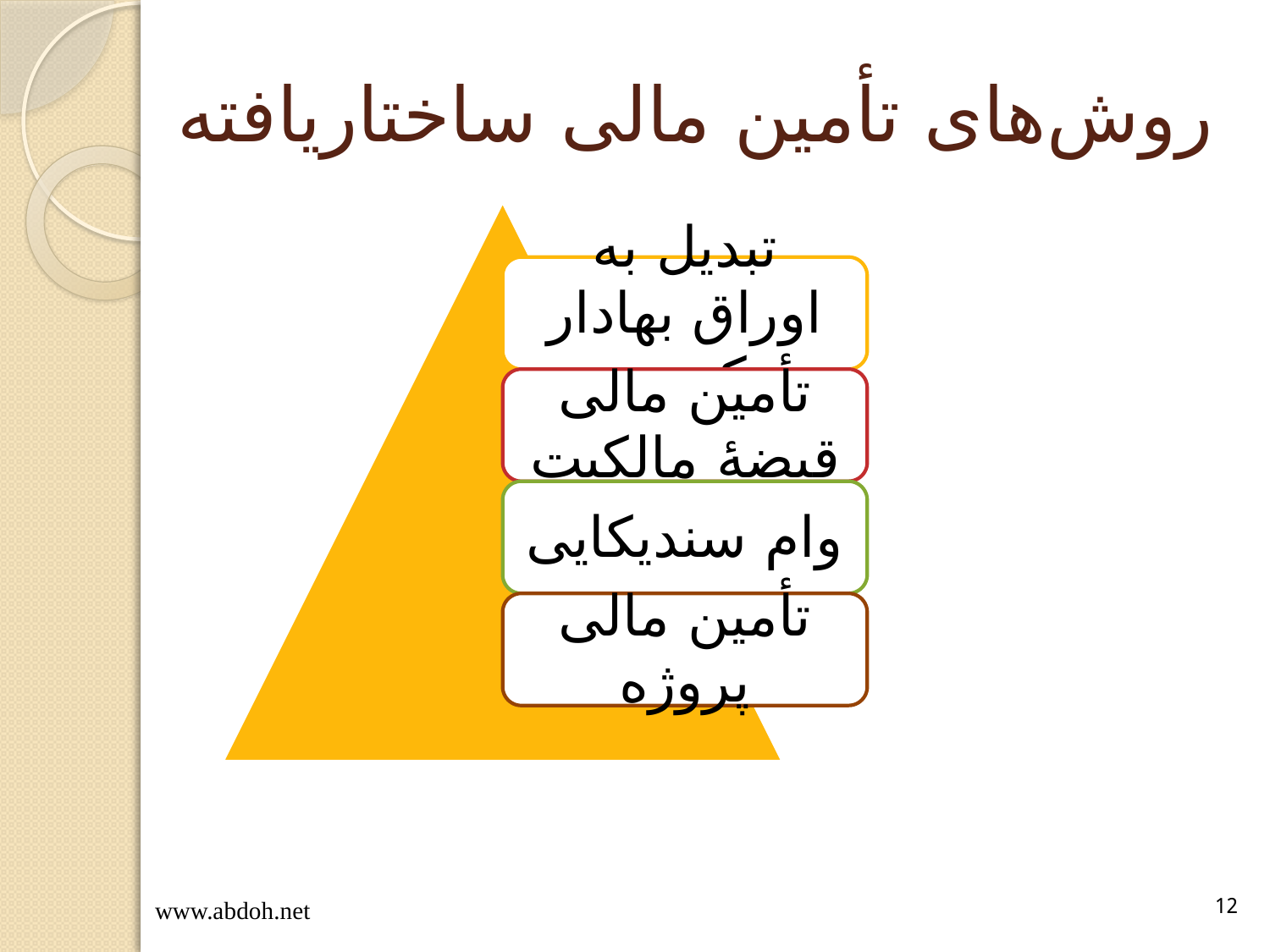

# روش‌های تأمین مالی ساختاریافته
تبدیل به اوراق بهادار کردن
وام سندیکایی
تأمین مالی پروژه